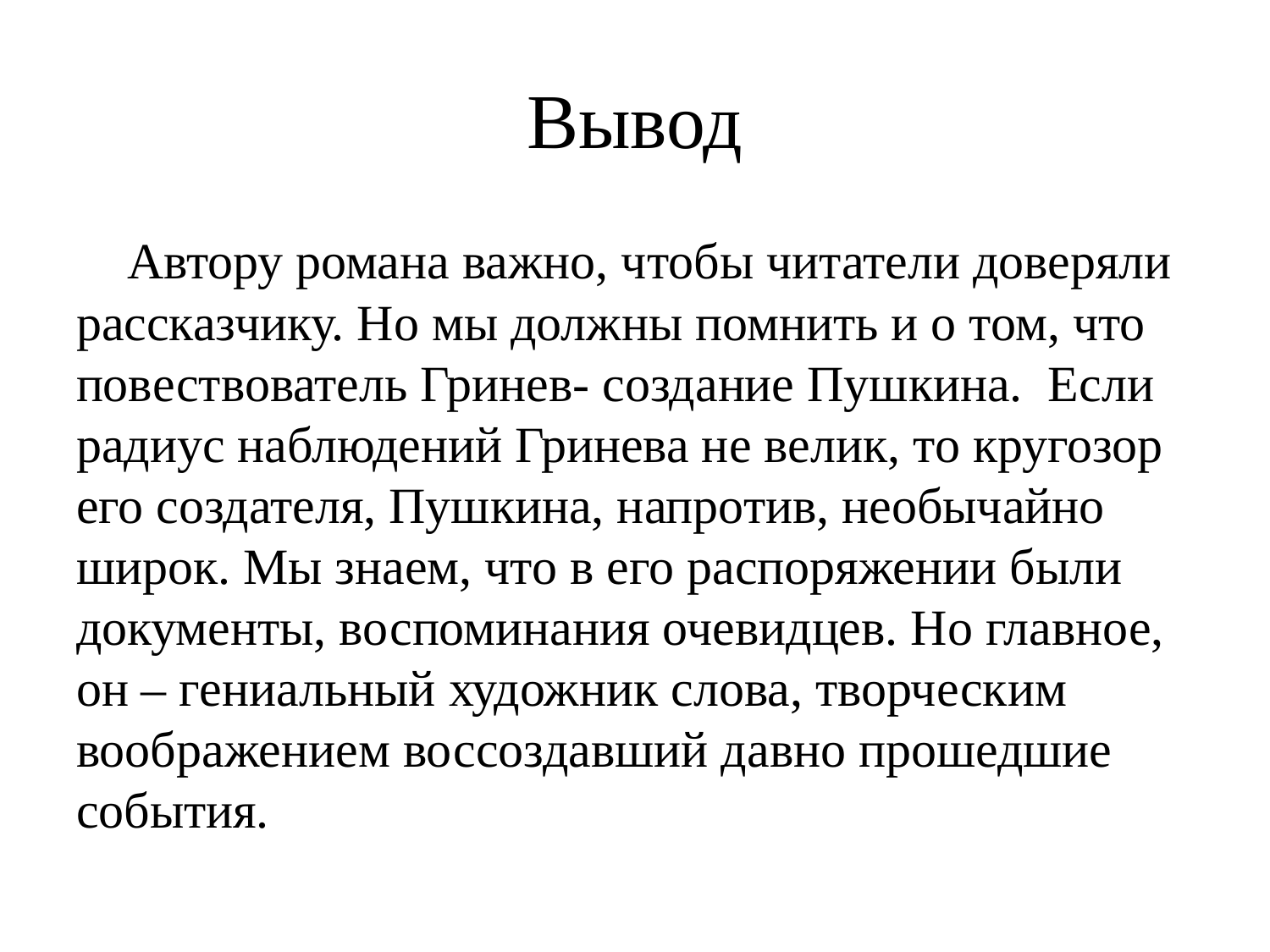

# Вывод
    Автору романа важно, чтобы читатели доверяли рассказчику. Но мы должны помнить и о том, что повествователь Гринев- создание Пушкина.  Если радиус наблюдений Гринева не велик, то кругозор его создателя, Пушкина, напротив, необычайно широк. Мы знаем, что в его распоряжении были документы, воспоминания очевидцев. Но главное, он – гениальный художник слова, творческим воображением воссоздавший давно прошедшие события.